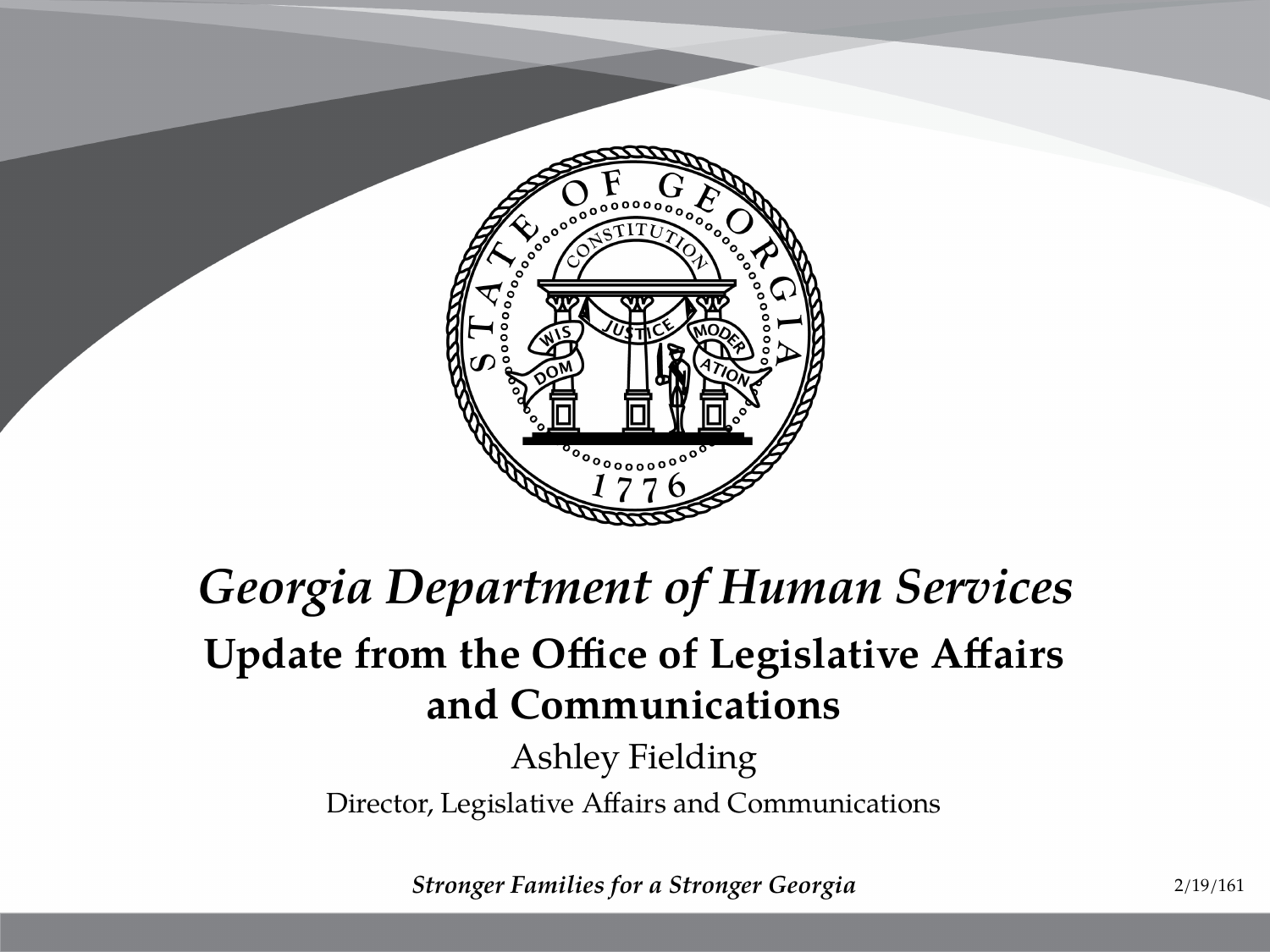

Update from the Office of Legislative Affairs and Communications
Ashley Fielding
Director, Legislative Affairs and Communications
Stronger Families for a Stronger Georgia
2/19/161